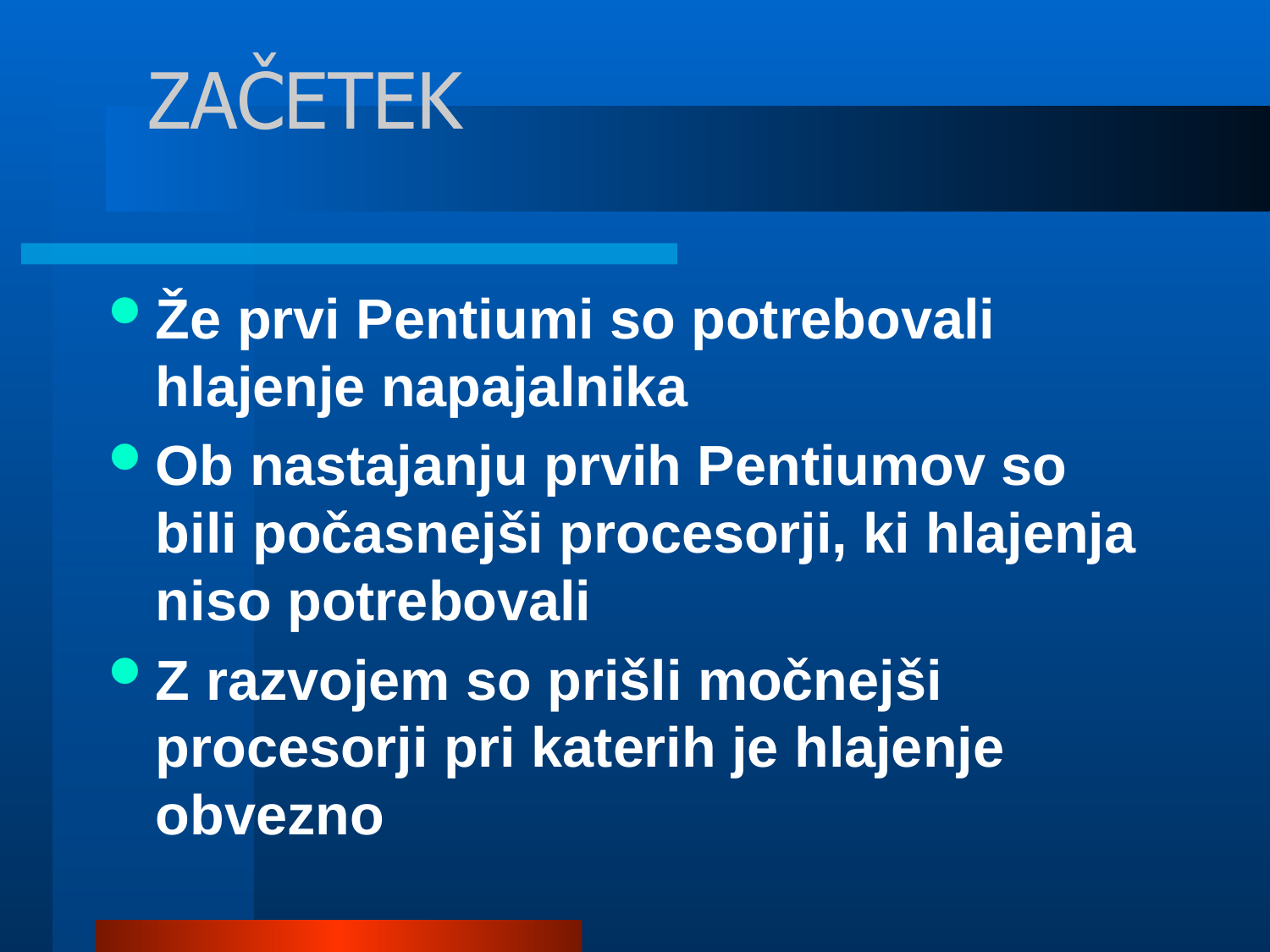

# ZAČETEK
Že prvi Pentiumi so potrebovali hlajenje napajalnika
Ob nastajanju prvih Pentiumov so bili počasnejši procesorji, ki hlajenja niso potrebovali
Z razvojem so prišli močnejši procesorji pri katerih je hlajenje obvezno